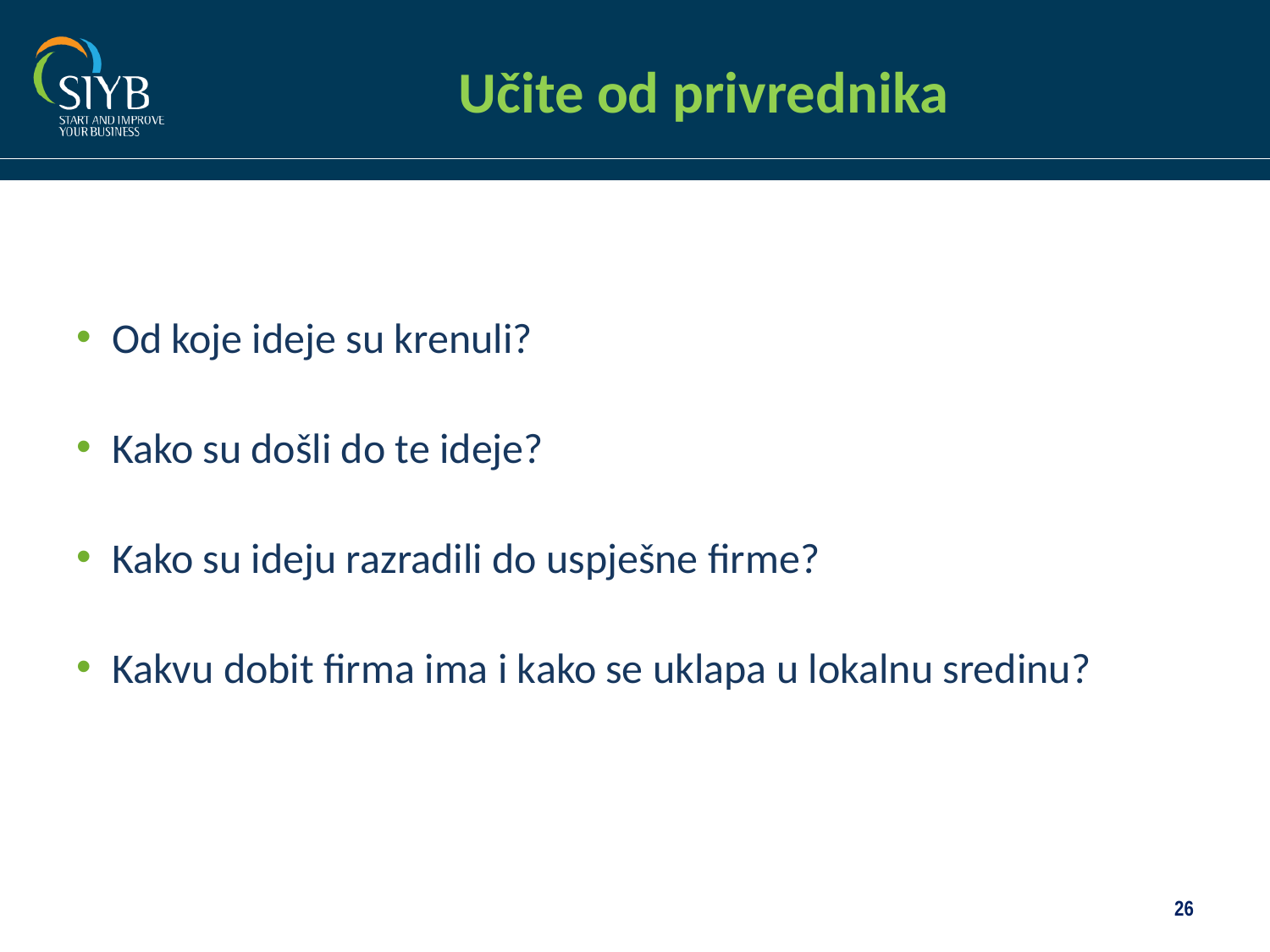

# Učite od privrednika
Od koje ideje su krenuli?
Kako su došli do te ideje?
Kako su ideju razradili do uspješne firme?
Kakvu dobit firma ima i kako se uklapa u lokalnu sredinu?

26